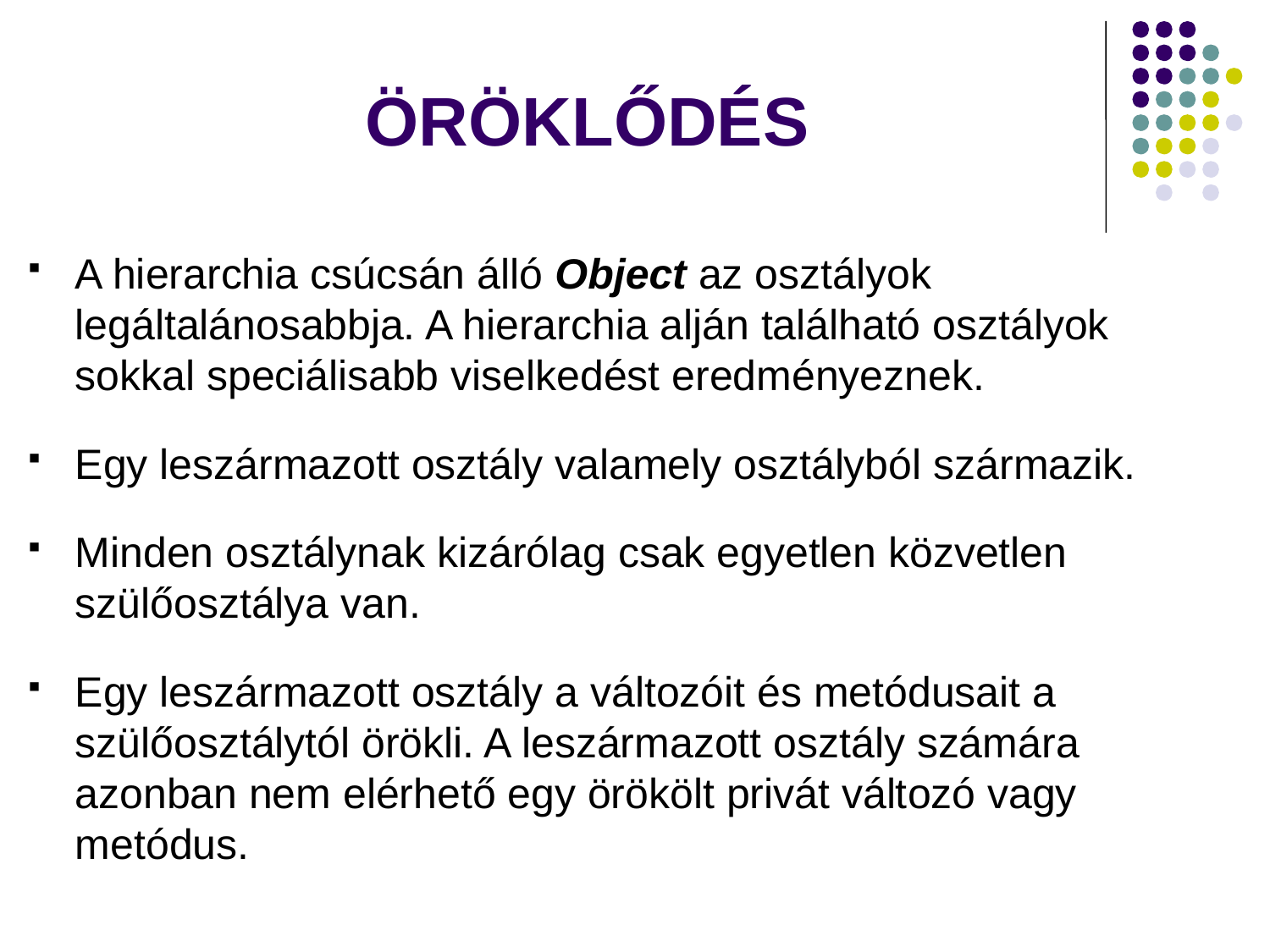

# ÖRÖKLŐDÉS
A hierarchia csúcsán álló Object az osztályok legáltalánosabbja. A hierarchia alján található osztályok sokkal speciálisabb viselkedést eredményeznek.

Egy leszármazott osztály valamely osztályból származik.

Minden osztálynak kizárólag csak egyetlen közvetlen szülőosztálya van.

Egy leszármazott osztály a változóit és metódusait a szülőosztálytól örökli. A leszármazott osztály számára azonban nem elérhető egy örökölt privát változó vagy metódus.